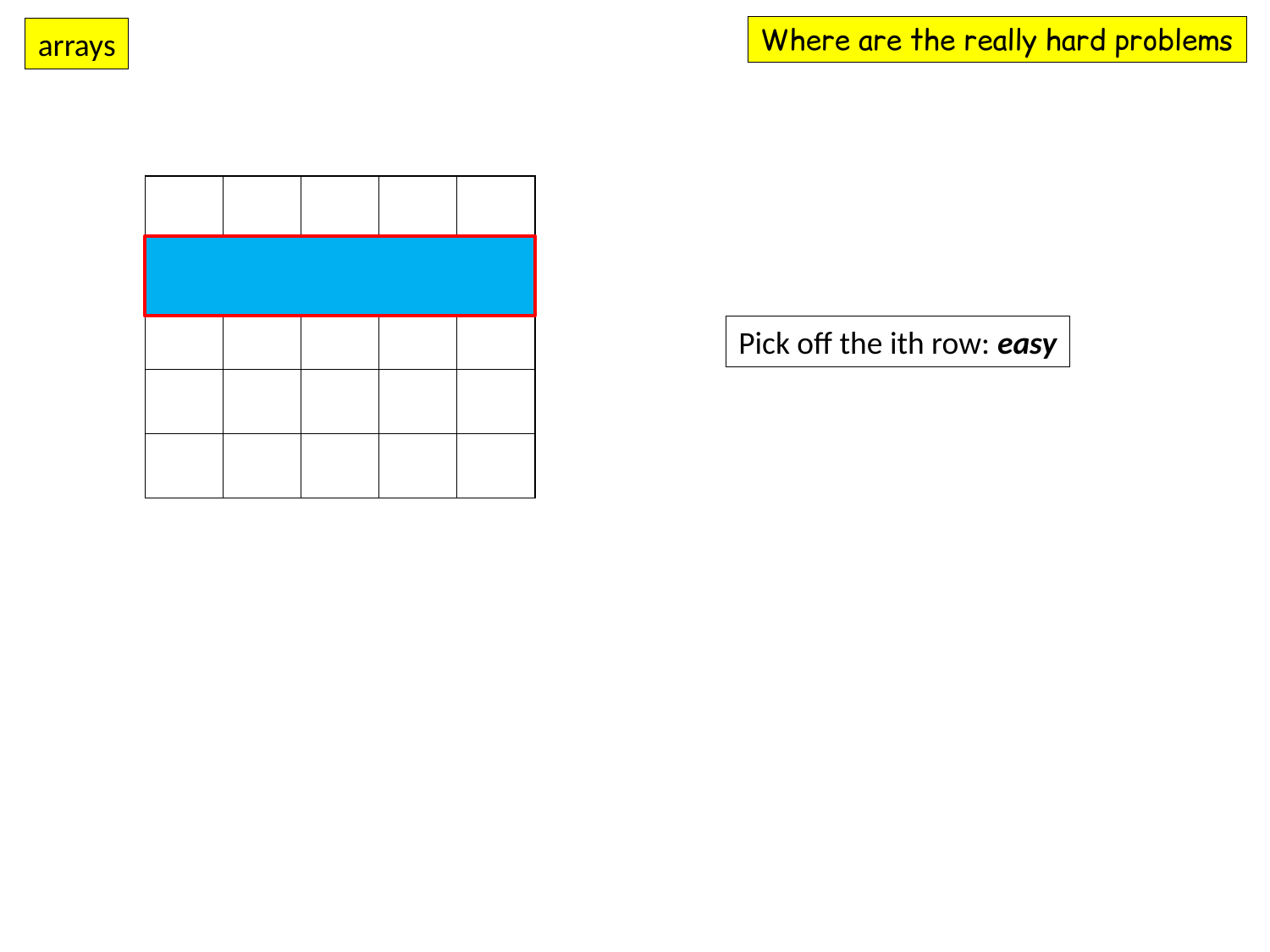

Where are the really hard problems
arrays
|  |  |  |  |  |
| --- | --- | --- | --- | --- |
|  |  |  |  |  |
|  |  |  |  |  |
|  |  |  |  |  |
|  |  |  |  |  |

Pick off the ith row: easy